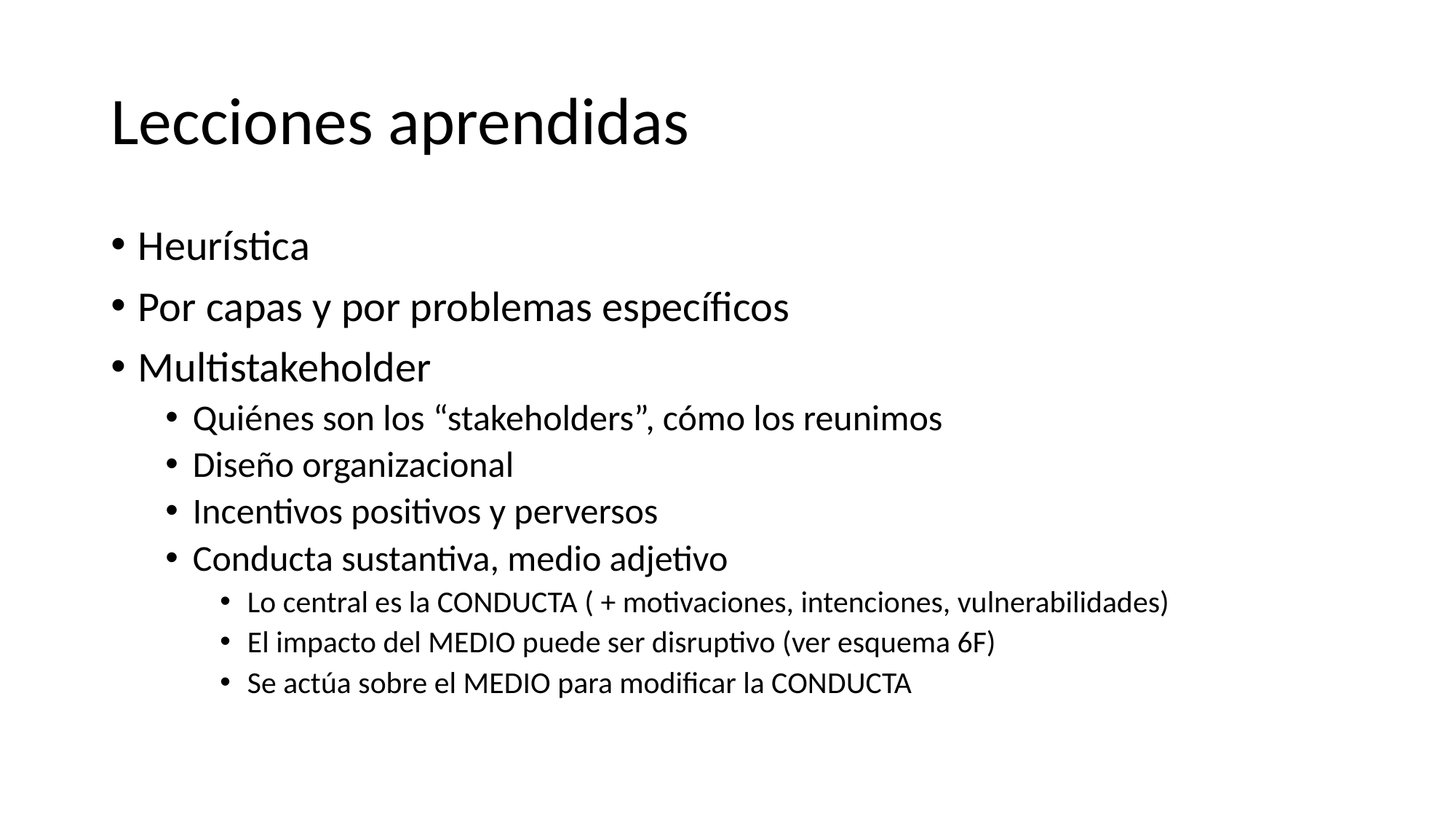

# Lecciones aprendidas
Heurística
Por capas y por problemas específicos
Multistakeholder
Quiénes son los “stakeholders”, cómo los reunimos
Diseño organizacional
Incentivos positivos y perversos
Conducta sustantiva, medio adjetivo
Lo central es la CONDUCTA ( + motivaciones, intenciones, vulnerabilidades)
El impacto del MEDIO puede ser disruptivo (ver esquema 6F)
Se actúa sobre el MEDIO para modificar la CONDUCTA